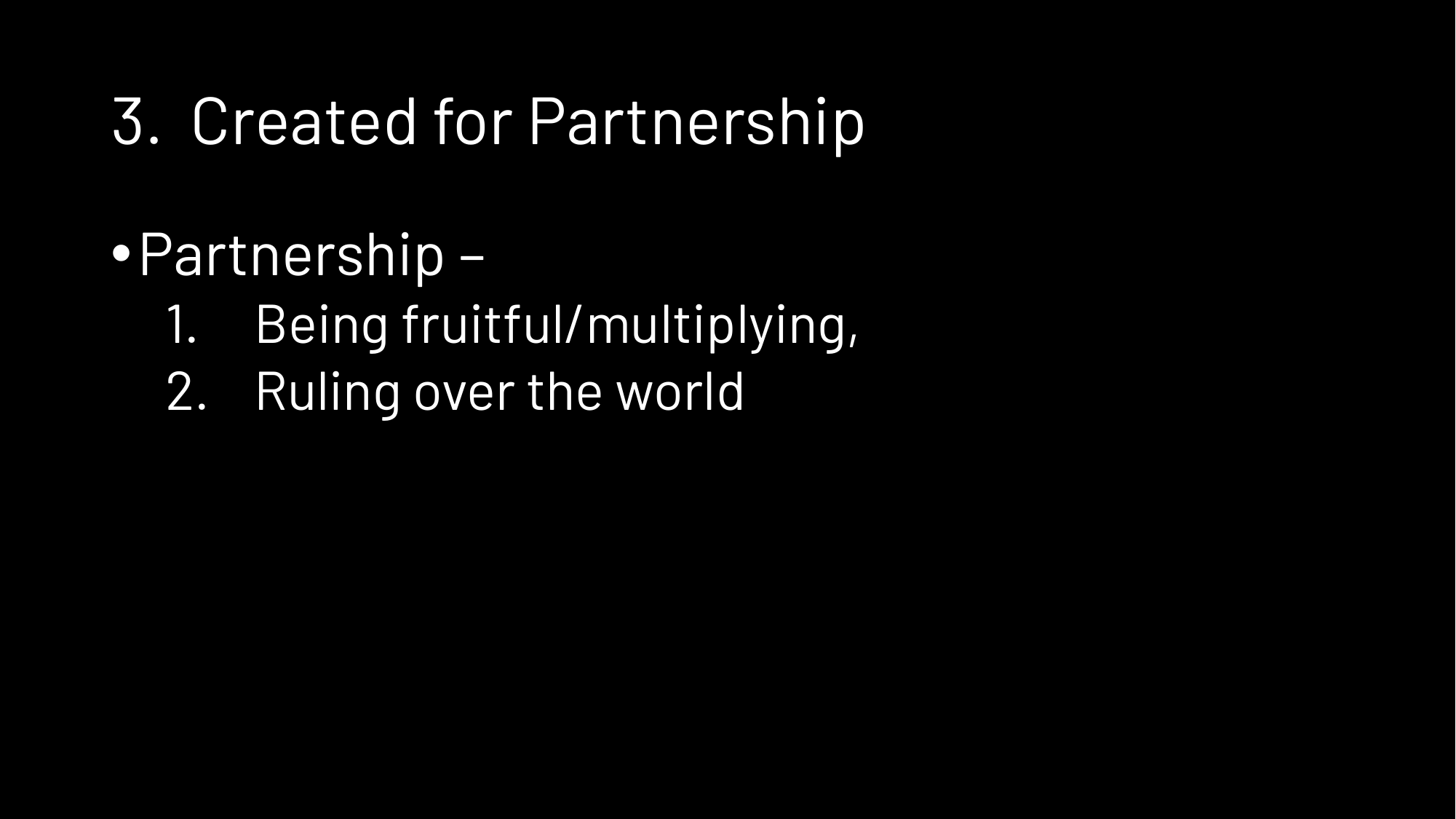

# 3.  Created for Partnership
Partnership –
Being fruitful/multiplying,
Ruling over the world